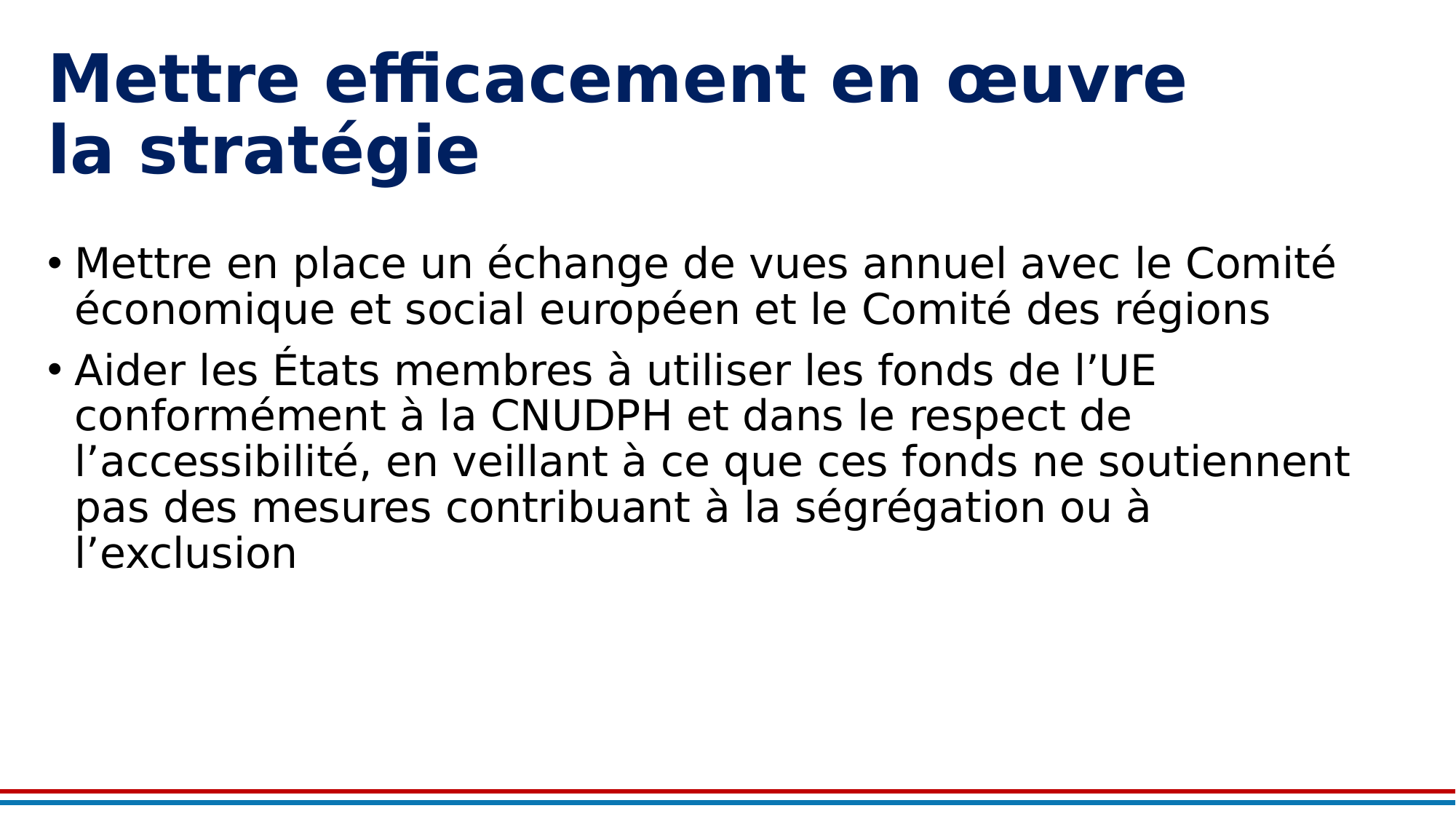

# Mettre efficacement en œuvre la stratégie
Mettre en place un échange de vues annuel avec le Comité économique et social européen et le Comité des régions
Aider les États membres à utiliser les fonds de l’UE conformément à la CNUDPH et dans le respect de l’accessibilité, en veillant à ce que ces fonds ne soutiennent pas des mesures contribuant à la ségrégation ou à l’exclusion